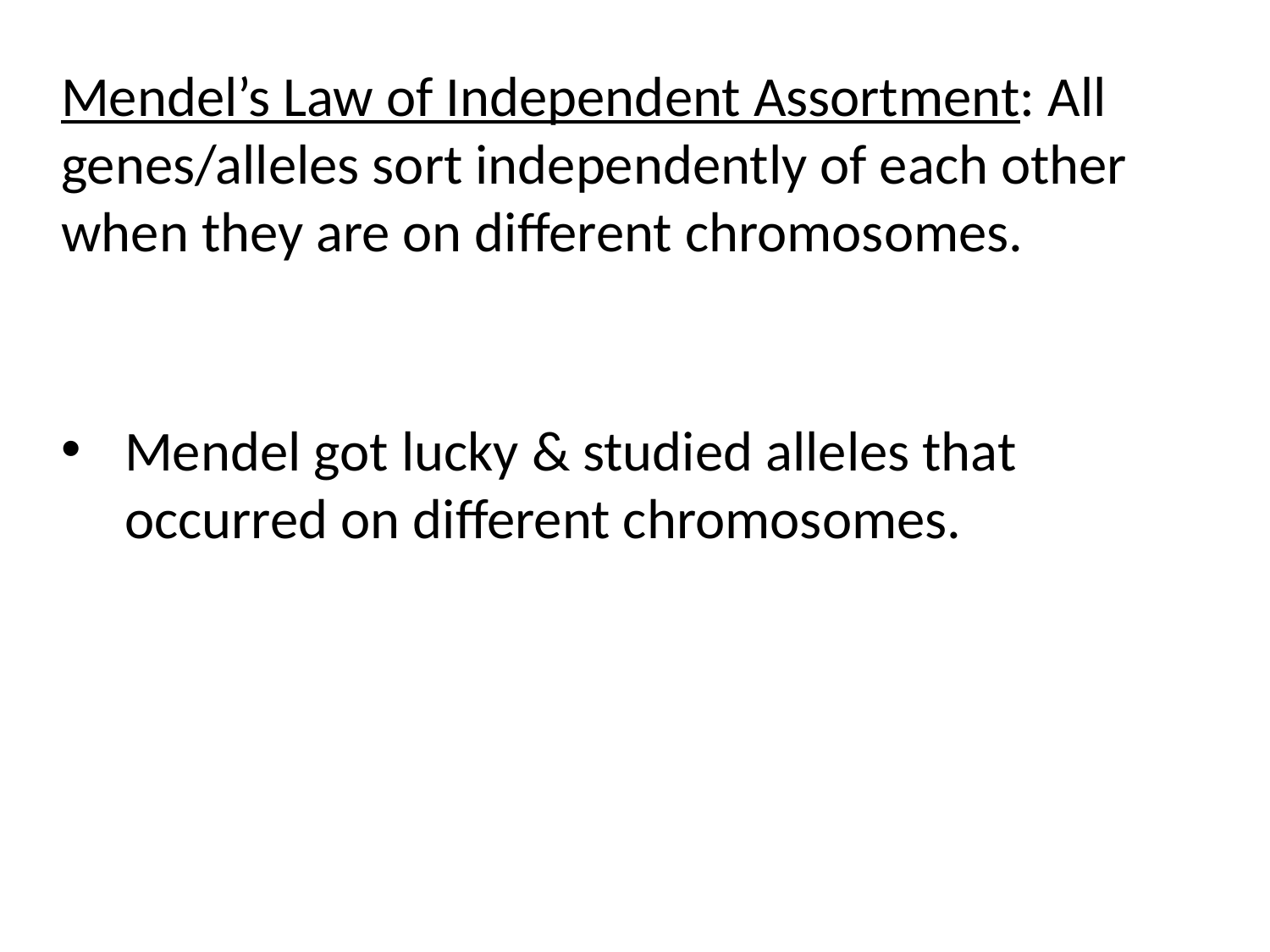

Mendel’s Law of Independent Assortment: All genes/alleles sort independently of each other when they are on different chromosomes.

Mendel got lucky & studied alleles that occurred on different chromosomes.